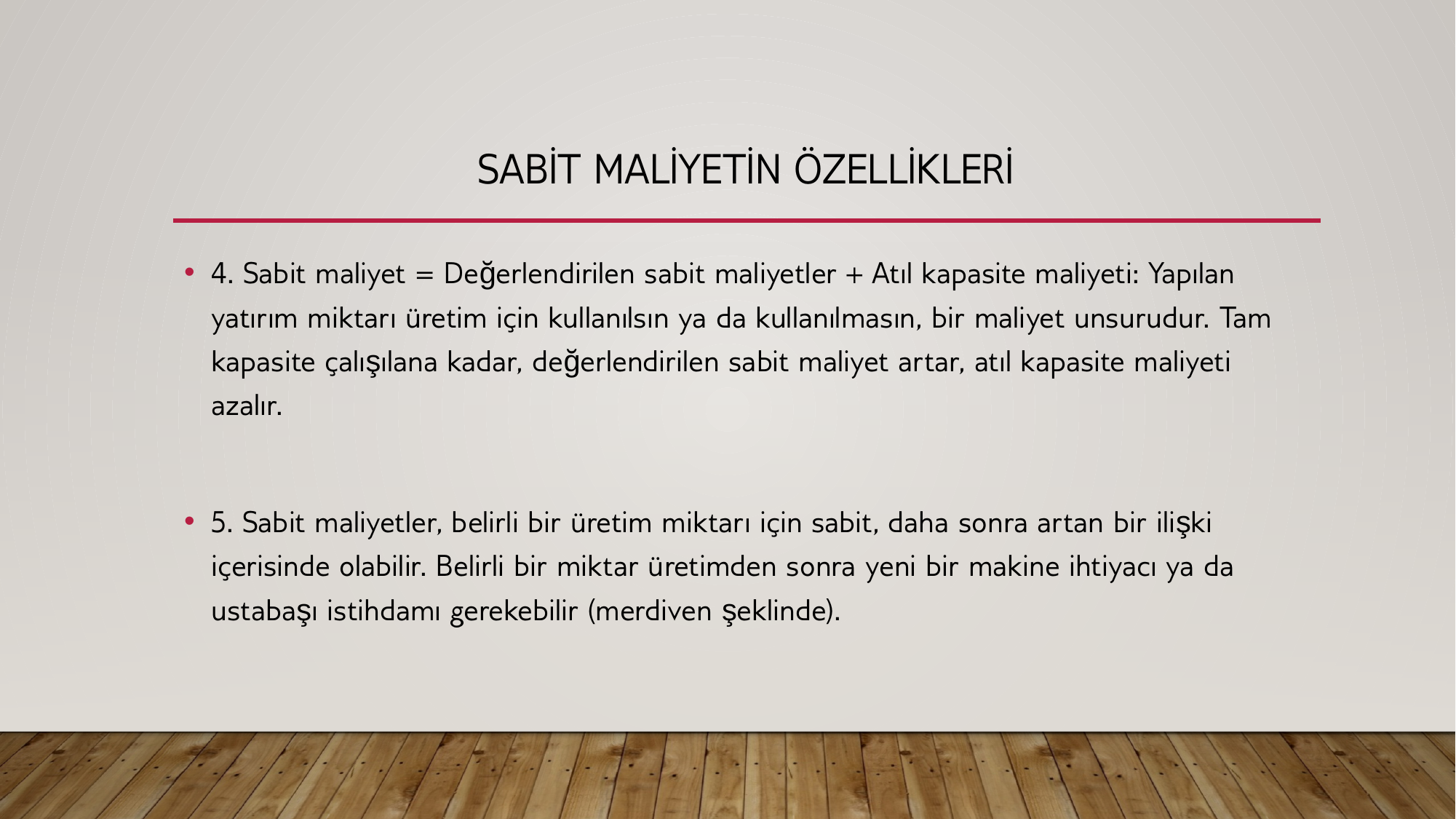

# sabit maliyetin özellikleri
4. Sabit maliyet = Değerlendirilen sabit maliyetler + Atıl kapasite maliyeti: Yapılan yatırım miktarı üretim için kullanılsın ya da kullanılmasın, bir maliyet unsurudur. Tam kapasite çalışılana kadar, değerlendirilen sabit maliyet artar, atıl kapasite maliyeti azalır.

5. Sabit maliyetler, belirli bir üretim miktarı için sabit, daha sonra artan bir ilişki içerisinde olabilir. Belirli bir miktar üretimden sonra yeni bir makine ihtiyacı ya da ustabaşı istihdamı gerekebilir (merdiven şeklinde).